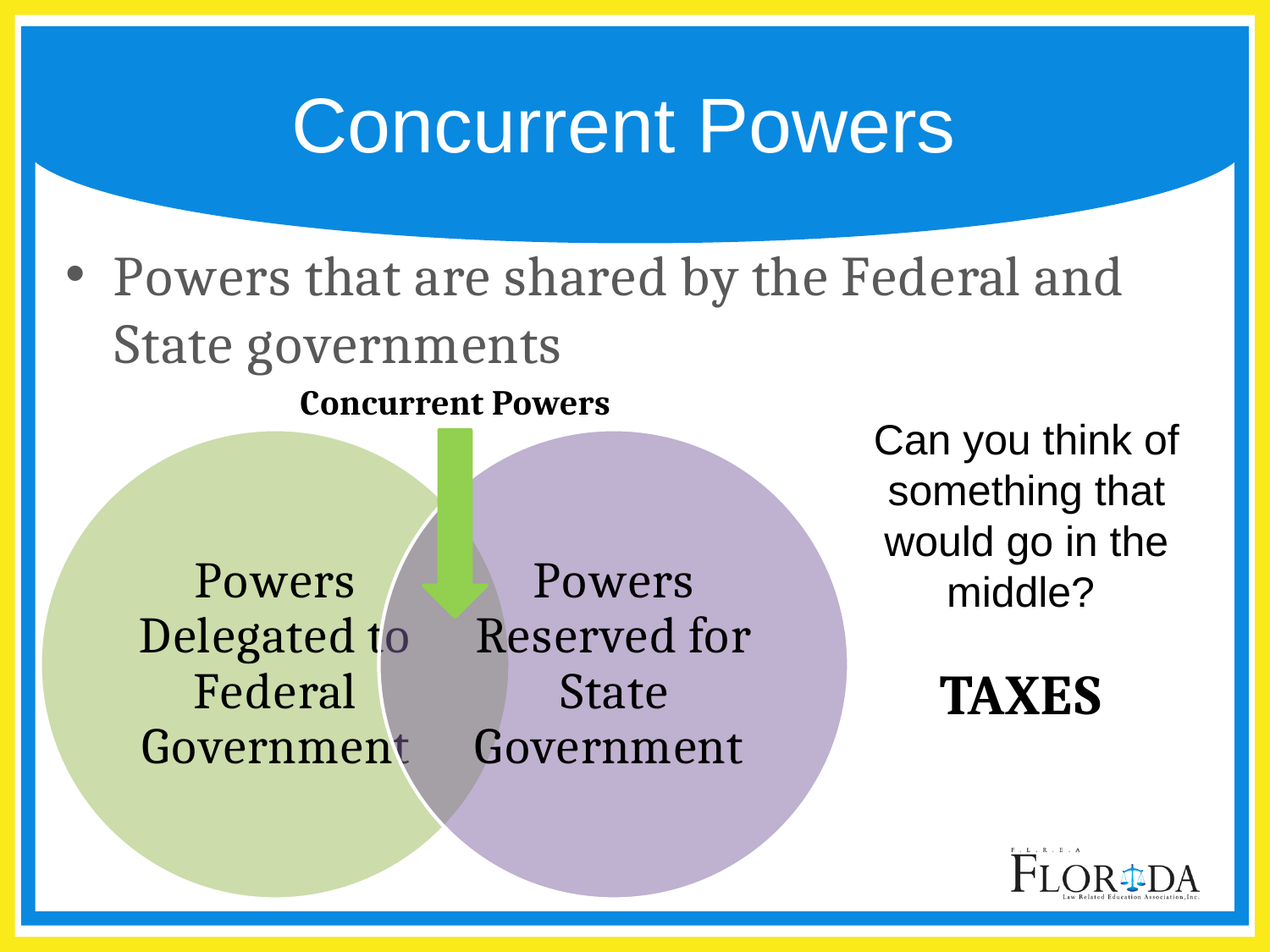

# Concurrent Powers
Powers that are shared by the Federal and State governments
Powers Delegated to Federal Government
Powers Reserved for State Government
Concurrent Powers

Can you think of something that would go in the middle?

TAXES